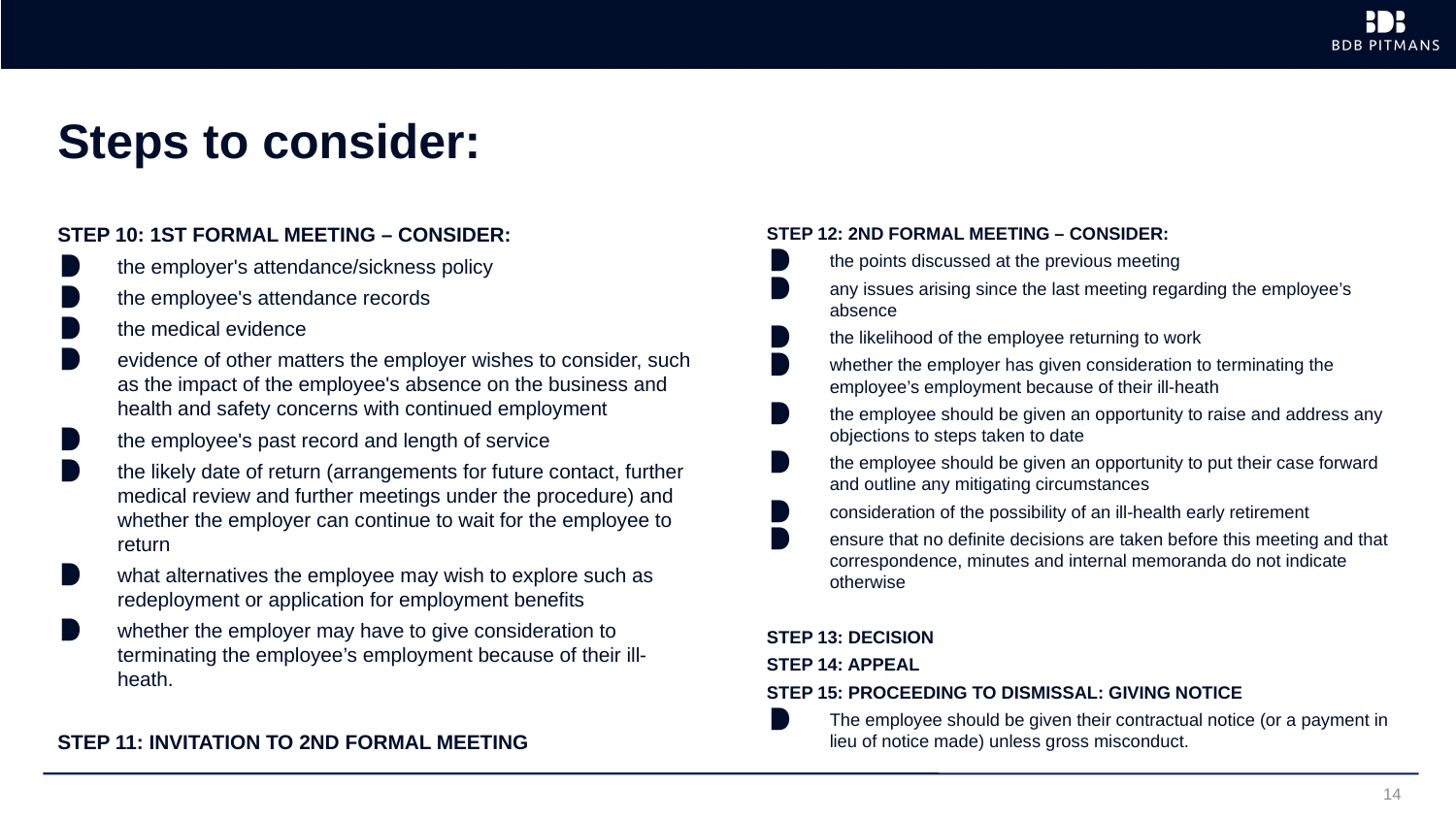

# Steps to consider:
STEP 10: 1ST FORMAL MEETING – CONSIDER:
the employer's attendance/sickness policy
the employee's attendance records
the medical evidence
evidence of other matters the employer wishes to consider, such as the impact of the employee's absence on the business and health and safety concerns with continued employment
the employee's past record and length of service
the likely date of return (arrangements for future contact, further medical review and further meetings under the procedure) and whether the employer can continue to wait for the employee to return
what alternatives the employee may wish to explore such as redeployment or application for employment benefits
whether the employer may have to give consideration to terminating the employee’s employment because of their ill-heath.

STEP 11: INVITATION TO 2ND FORMAL MEETING

STEP 12: 2ND FORMAL MEETING – CONSIDER:
the points discussed at the previous meeting
any issues arising since the last meeting regarding the employee’s absence
the likelihood of the employee returning to work
whether the employer has given consideration to terminating the employee’s employment because of their ill-heath
the employee should be given an opportunity to raise and address any objections to steps taken to date
the employee should be given an opportunity to put their case forward and outline any mitigating circumstances
consideration of the possibility of an ill-health early retirement
ensure that no definite decisions are taken before this meeting and that correspondence, minutes and internal memoranda do not indicate otherwise

STEP 13: DECISION
STEP 14: APPEAL
STEP 15: PROCEEDING TO DISMISSAL: GIVING NOTICE
The employee should be given their contractual notice (or a payment in lieu of notice made) unless gross misconduct.

14